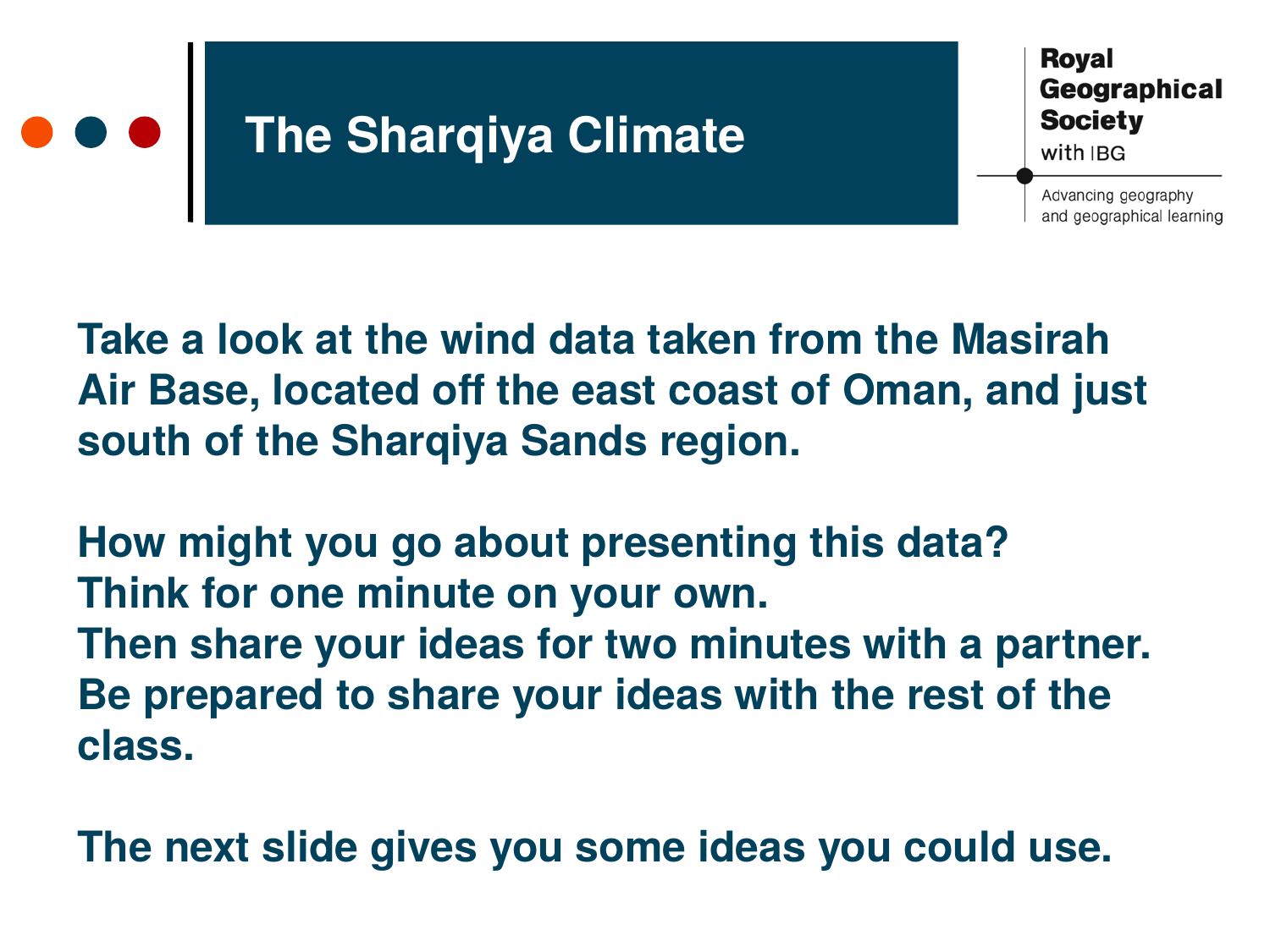

# The Sharqiya Climate
Soil
fertility
Defence
Drainage
Take a look at the wind data taken from the Masirah Air Base, located off the east coast of Oman, and just south of the Sharqiya Sands region.

How might you go about presenting this data?
Think for one minute on your own.
Then share your ideas for two minutes with a partner.
Be prepared to share your ideas with the rest of the class.

The next slide gives you some ideas you could use.
Building materials
Bridging point